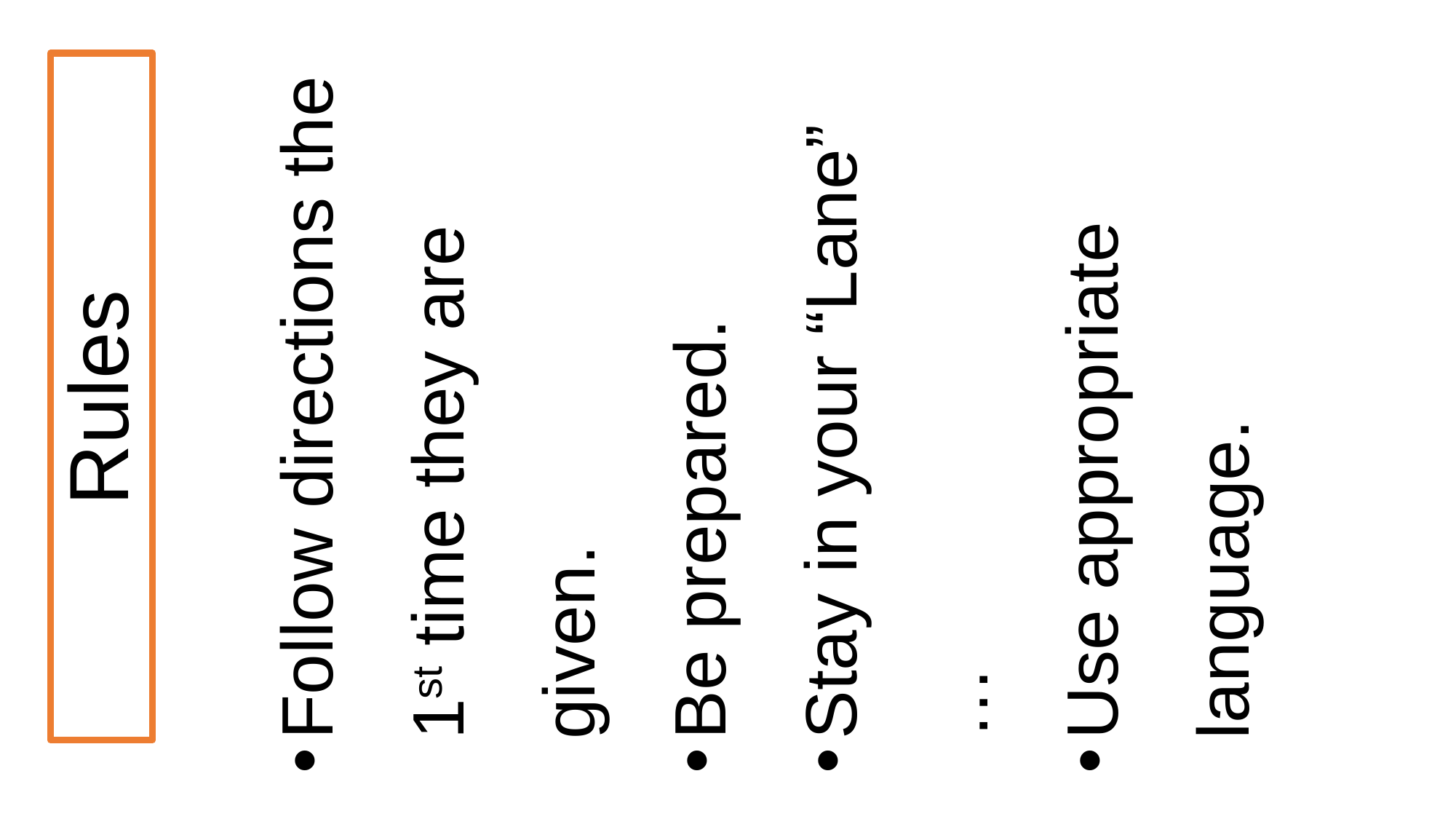

Follow directions the 1st time they are given.
Be prepared.
Stay in your “Lane” …
Use appropriate language.
# Rules